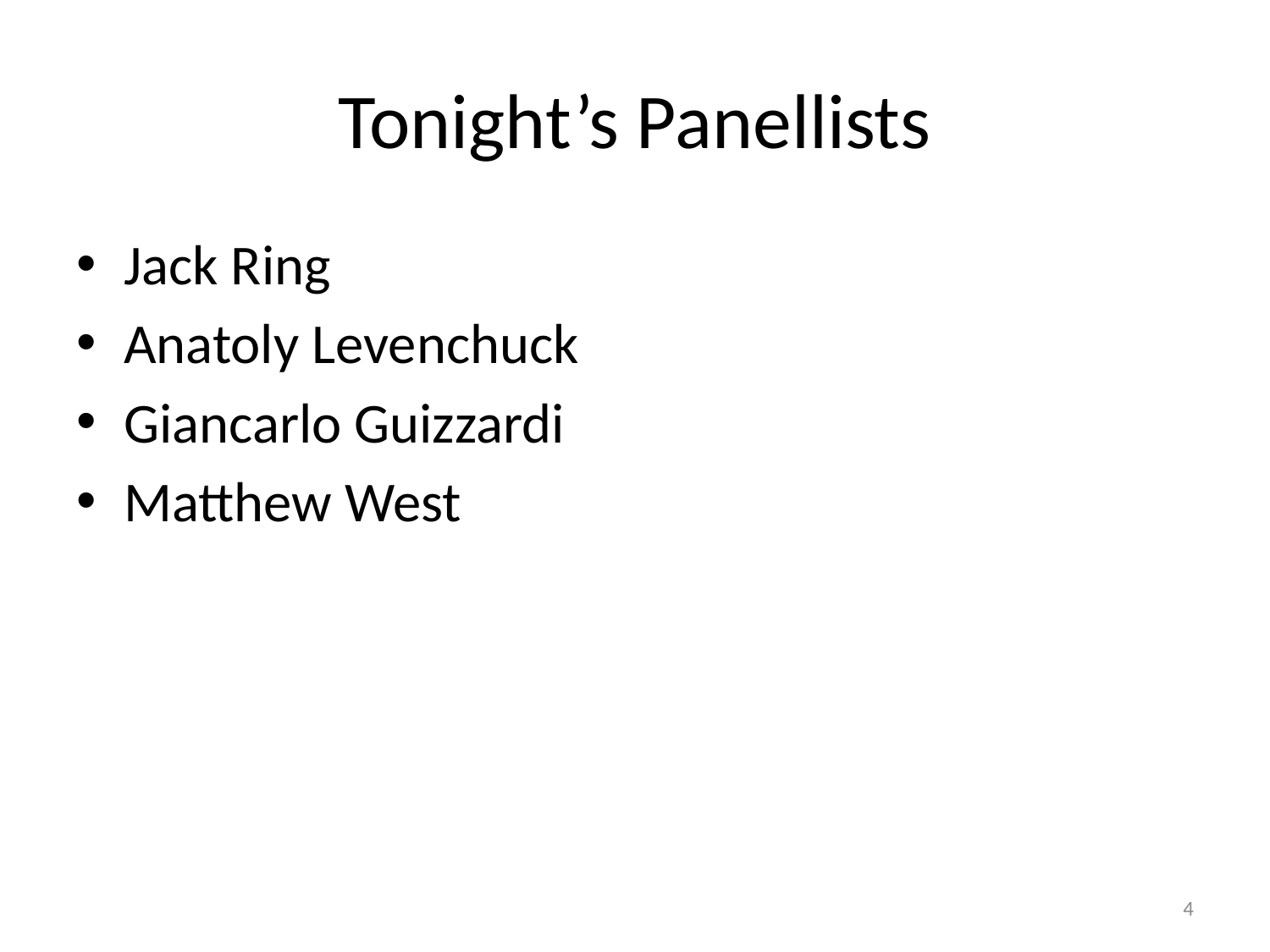

# Tonight’s Panellists
Jack Ring
Anatoly Levenchuck
Giancarlo Guizzardi
Matthew West
4